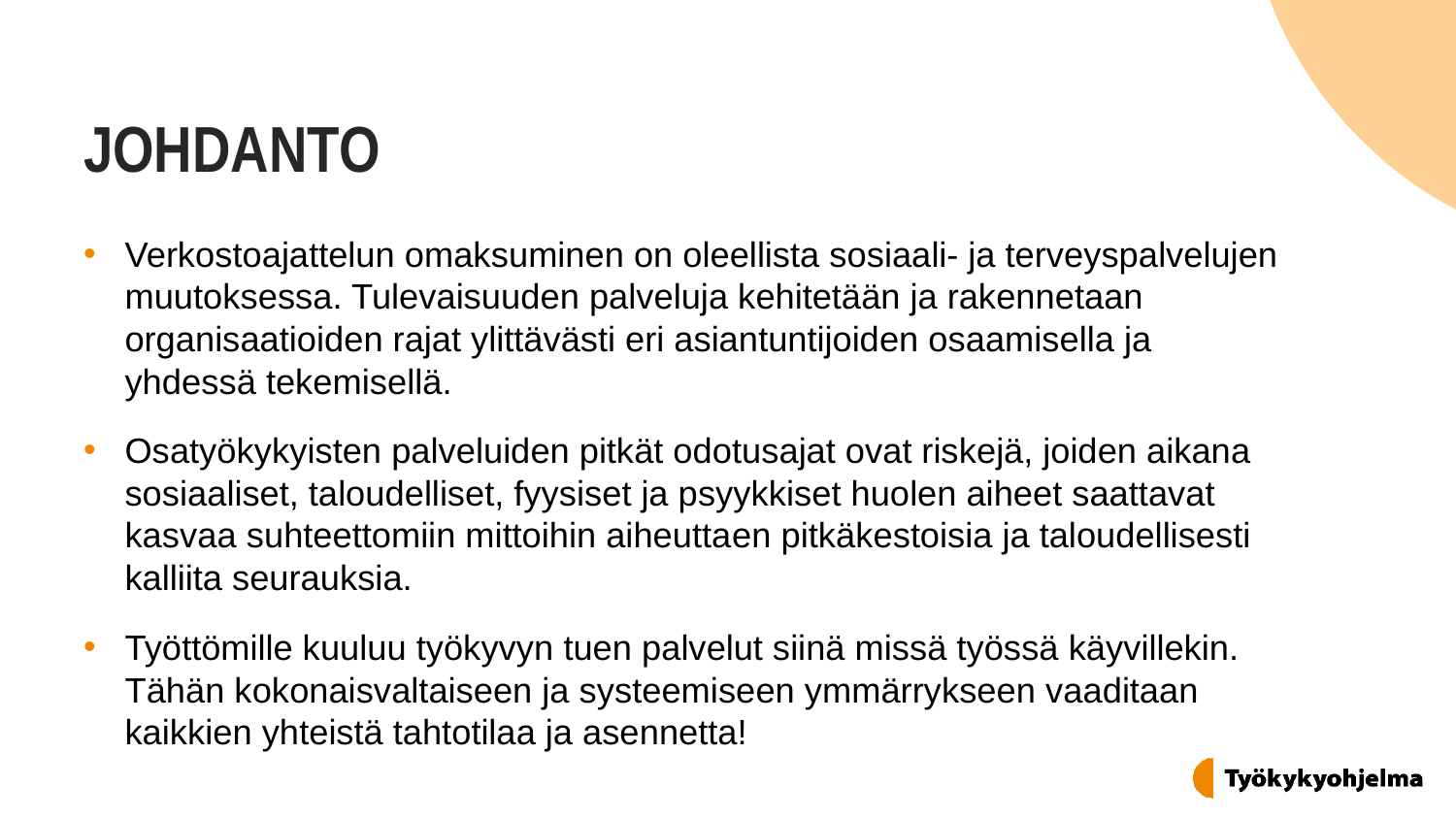

# JOHDANTO
Verkostoajattelun omaksuminen on oleellista sosiaali- ja terveyspalvelujen muutoksessa. Tulevaisuuden palveluja kehitetään ja rakennetaan organisaatioiden rajat ylittävästi eri asiantuntijoiden osaamisella ja yhdessä tekemisellä.
Osatyökykyisten palveluiden pitkät odotusajat ovat riskejä, joiden aikana sosiaaliset, taloudelliset, fyysiset ja psyykkiset huolen aiheet saattavat kasvaa suhteettomiin mittoihin aiheutta­en pitkäkestoisia ja taloudellisesti kalliita seurauksia.
Työttömille kuuluu työkyvyn tuen palvelut siinä missä työssä käyvillekin. Tähän kokonaisvaltaiseen ja systeemiseen ymmärrykseen vaaditaan kaikkien yhteistä tahtotilaa ja asennetta!